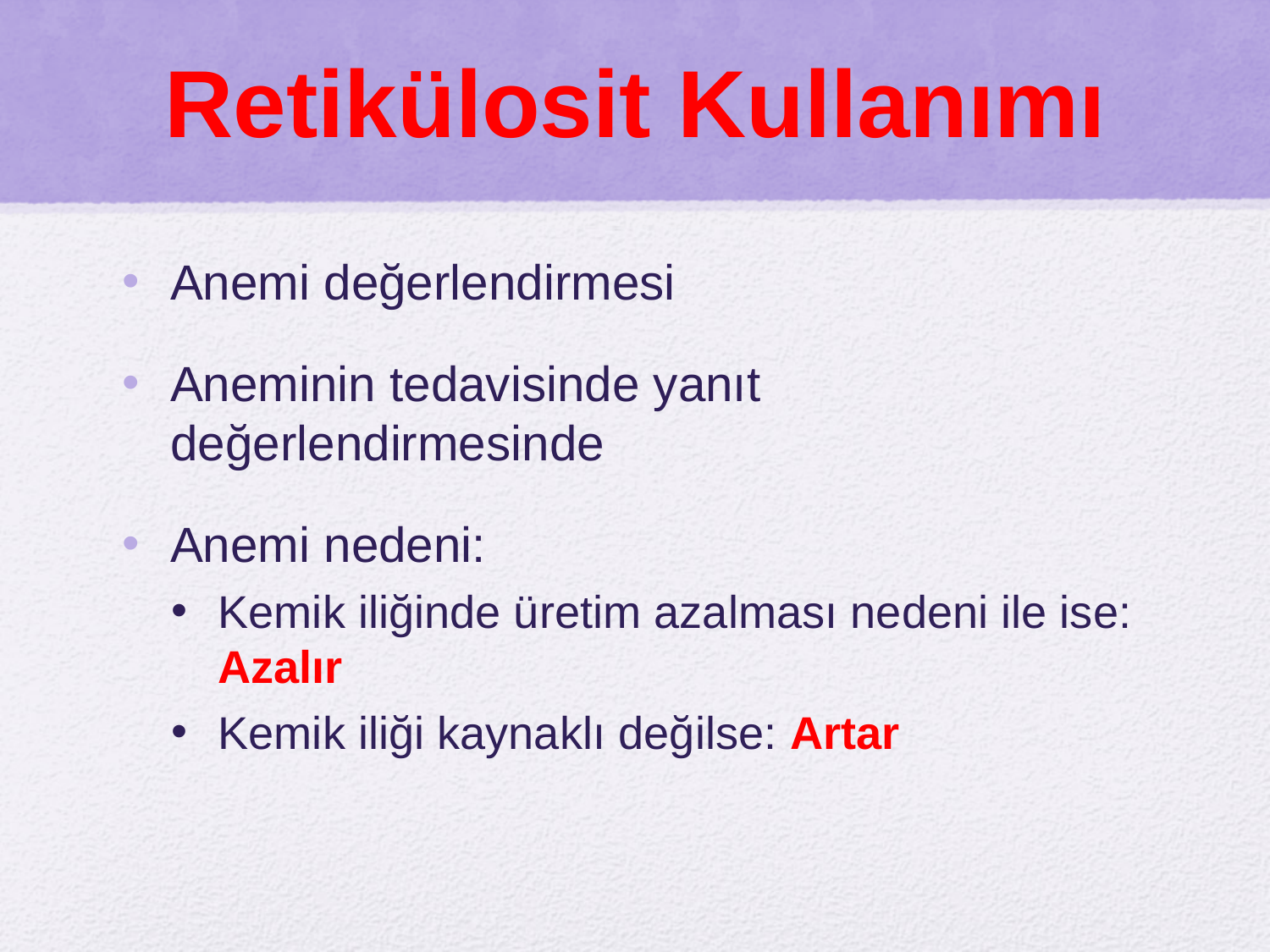

# Retikülosit Kullanımı
Anemi değerlendirmesi
Aneminin tedavisinde yanıt değerlendirmesinde
Anemi nedeni:
Kemik iliğinde üretim azalması nedeni ile ise: Azalır
Kemik iliği kaynaklı değilse: Artar